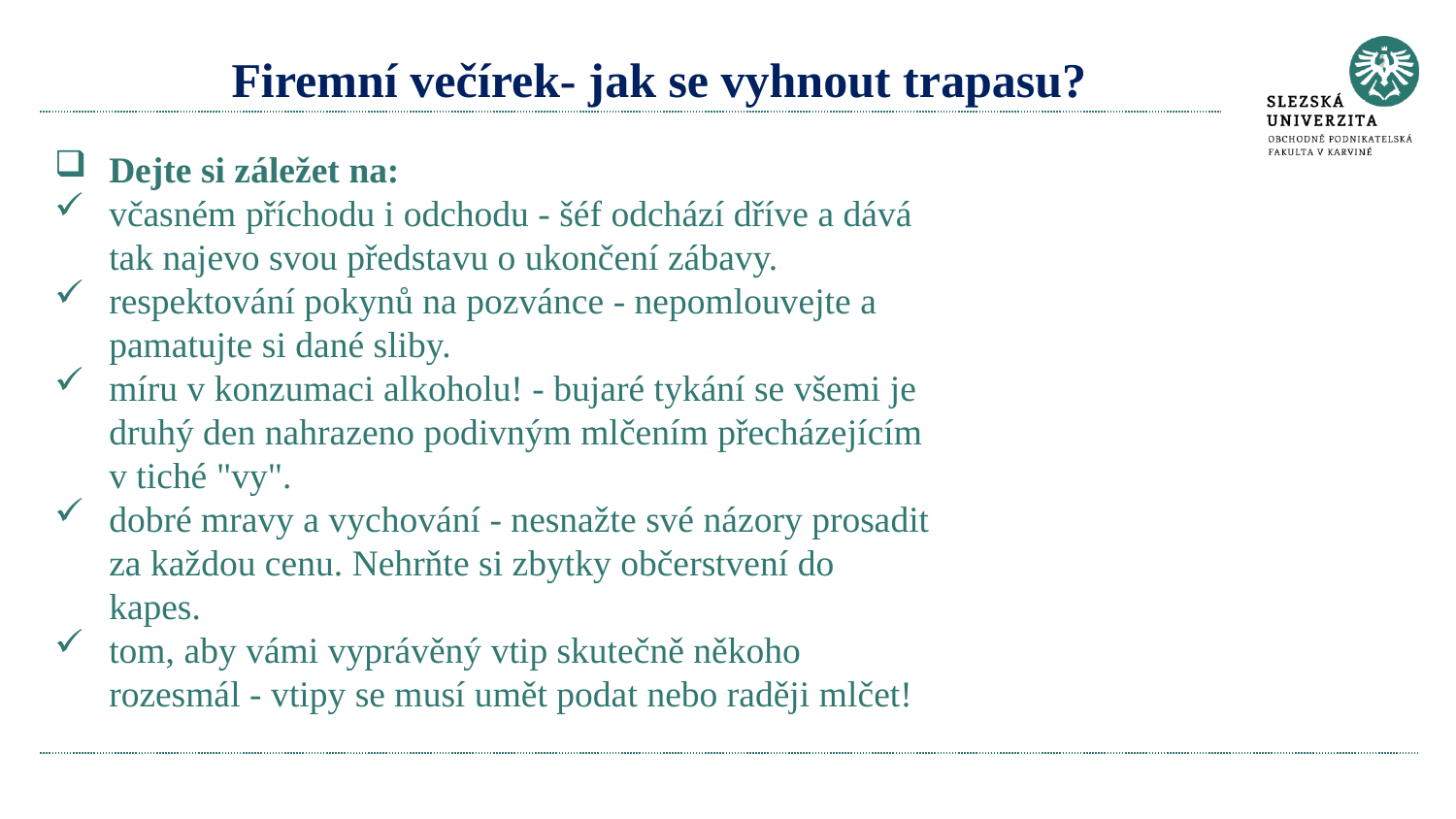

# Firemní večírek- jak se vyhnout trapasu?
Dejte si záležet na:
včasném příchodu i odchodu - šéf odchází dříve a dává tak najevo svou představu o ukončení zábavy.
respektování pokynů na pozvánce - nepomlouvejte a pamatujte si dané sliby.
míru v konzumaci alkoholu! - bujaré tykání se všemi je druhý den nahrazeno podivným mlčením přecházejícím v tiché "vy".
dobré mravy a vychování - nesnažte své názory prosadit za každou cenu. Nehrňte si zbytky občerstvení do kapes.
tom, aby vámi vyprávěný vtip skutečně někoho rozesmál - vtipy se musí umět podat nebo raději mlčet!